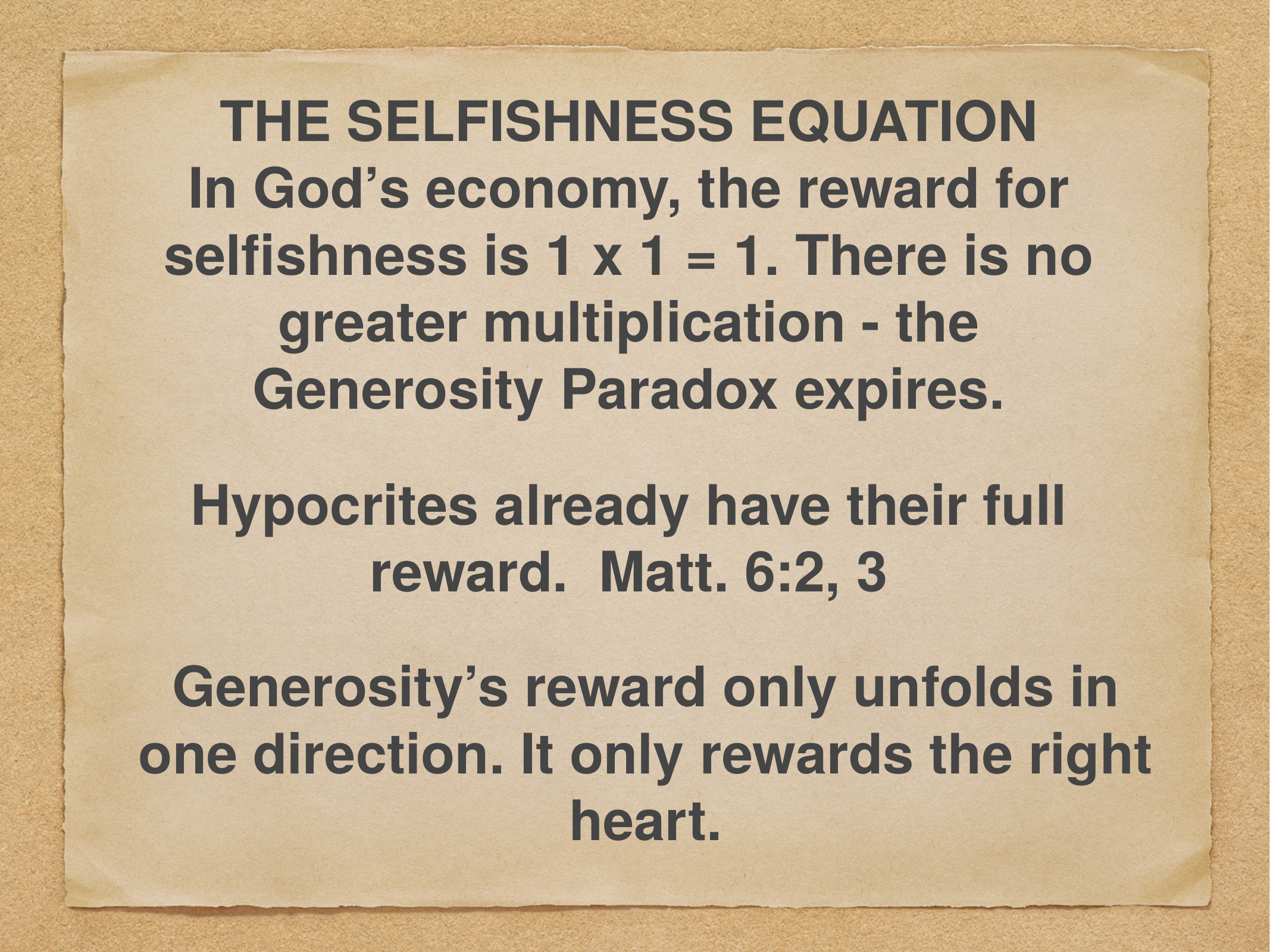

# THE SELFISHNESS EQUATION
In God’s economy, the reward for selfishness is 1 x 1 = 1. There is no greater multiplication - the Generosity Paradox expires.
Hypocrites already have their full reward.  Matt. 6:2, 3
Generosity’s reward only unfolds in one direction. It only rewards the right heart.